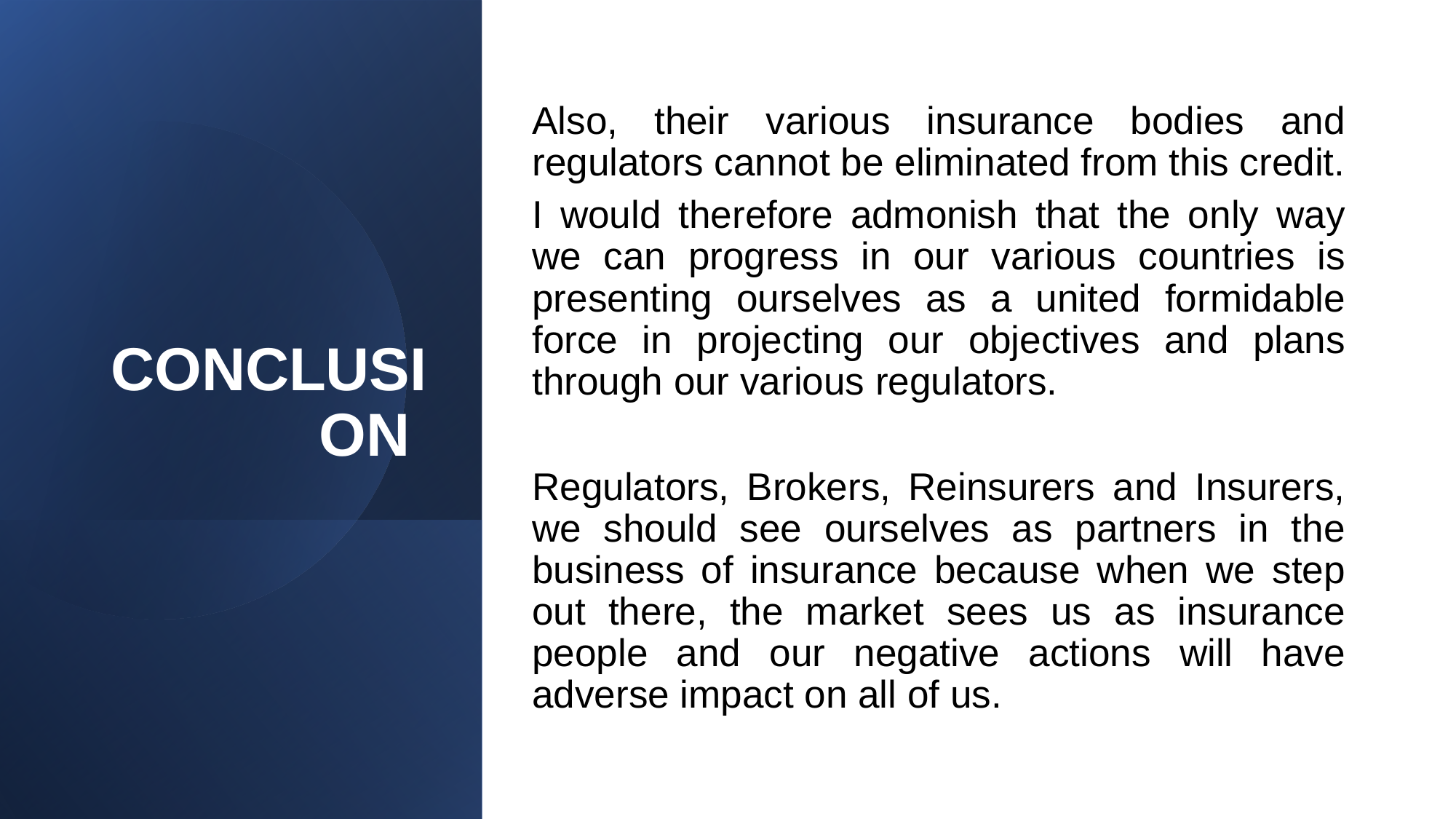

# CONCLUSION
Also, their various insurance bodies and regulators cannot be eliminated from this credit.
I would therefore admonish that the only way we can progress in our various countries is presenting ourselves as a united formidable force in projecting our objectives and plans through our various regulators.

Regulators, Brokers, Reinsurers and Insurers, we should see ourselves as partners in the business of insurance because when we step out there, the market sees us as insurance people and our negative actions will have adverse impact on all of us.